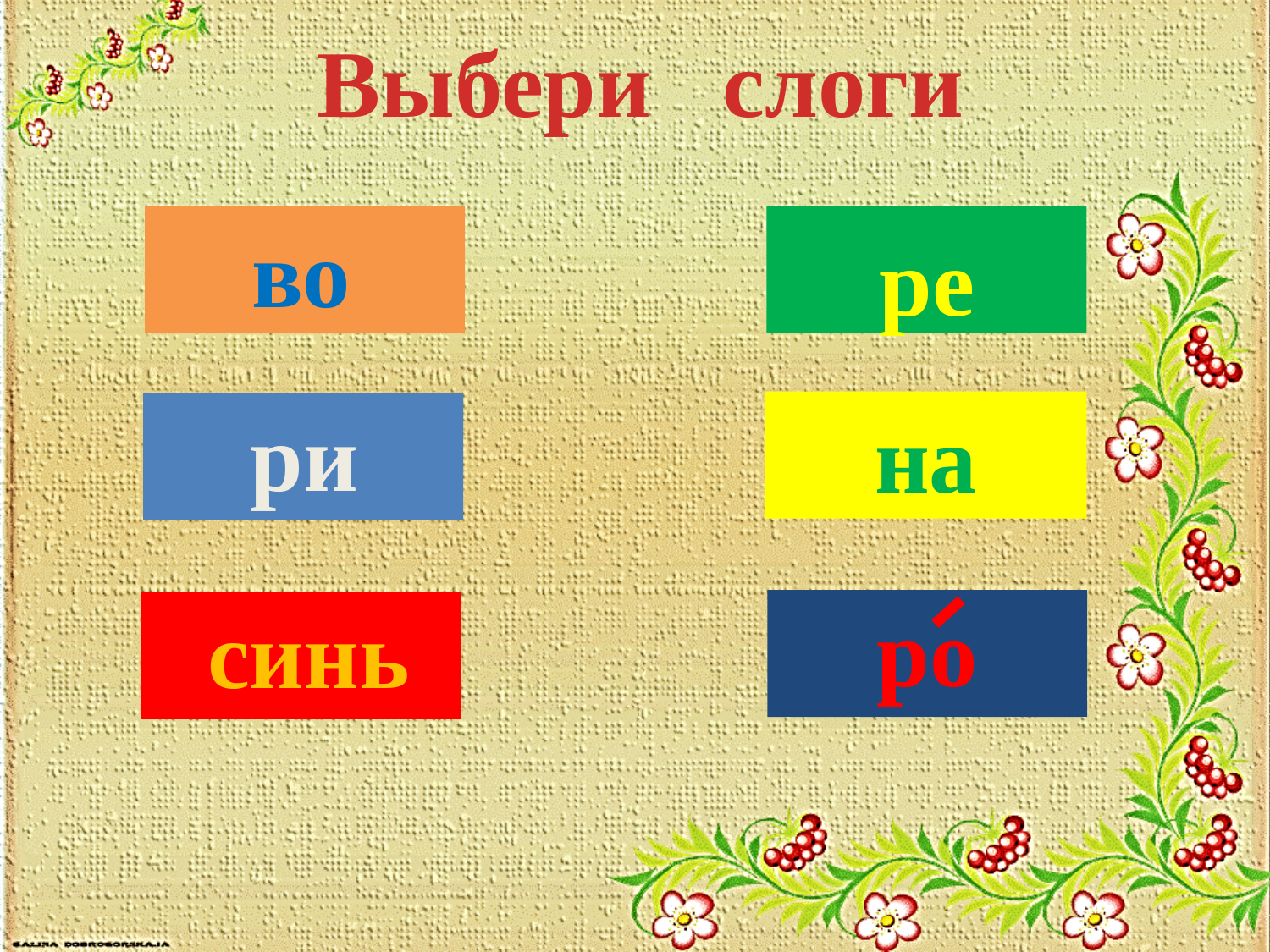

Выбери   слоги

во

ре
ри

на

ро
синь